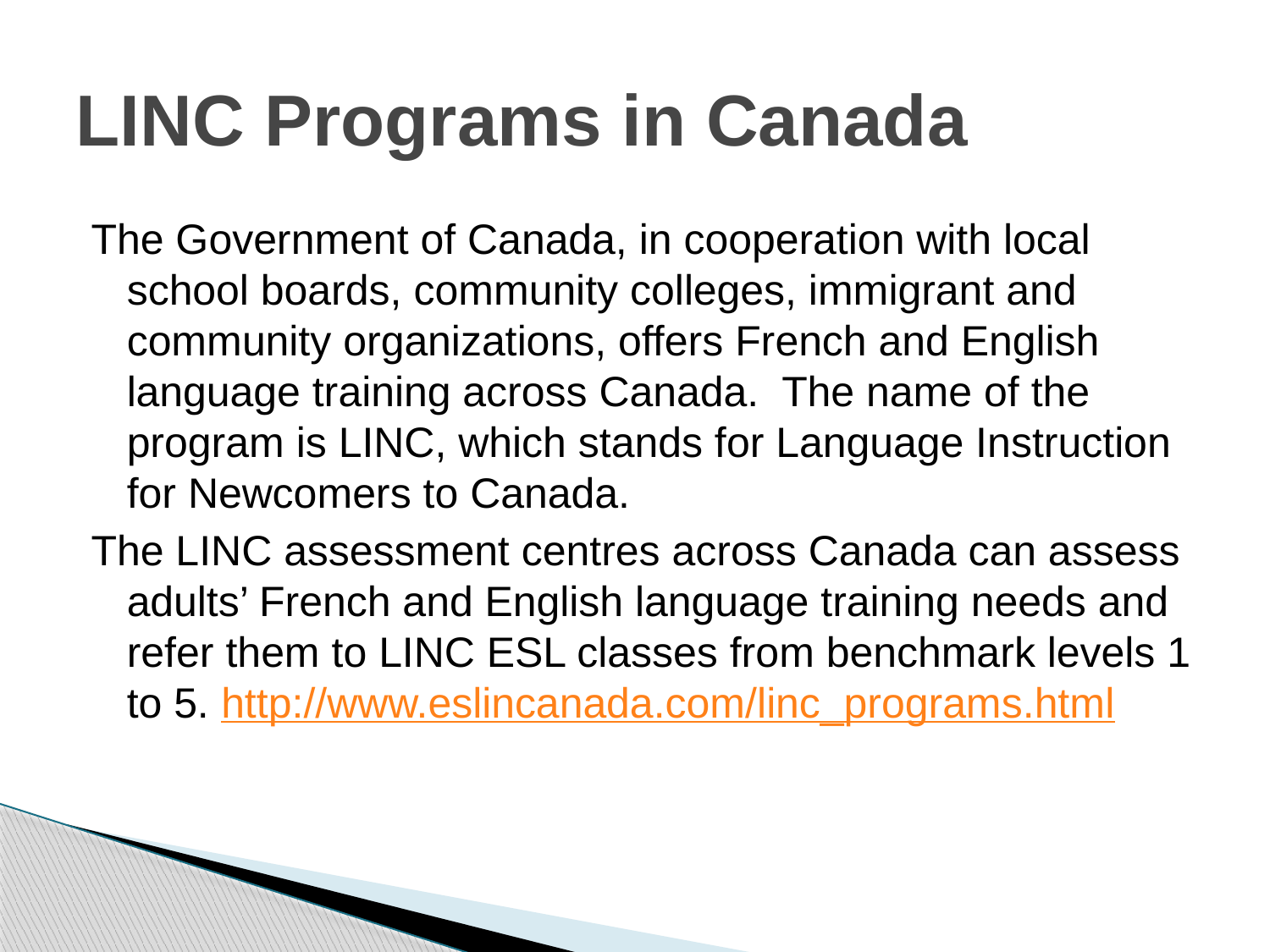

# LINC Programs in Canada
The Government of Canada, in cooperation with local school boards, community colleges, immigrant and community organizations, offers French and English language training across Canada.  The name of the program is LINC, which stands for Language Instruction for Newcomers to Canada.
The LINC assessment centres across Canada can assess adults’ French and English language training needs and refer them to LINC ESL classes from benchmark levels 1 to 5. http://www.eslincanada.com/linc_programs.html